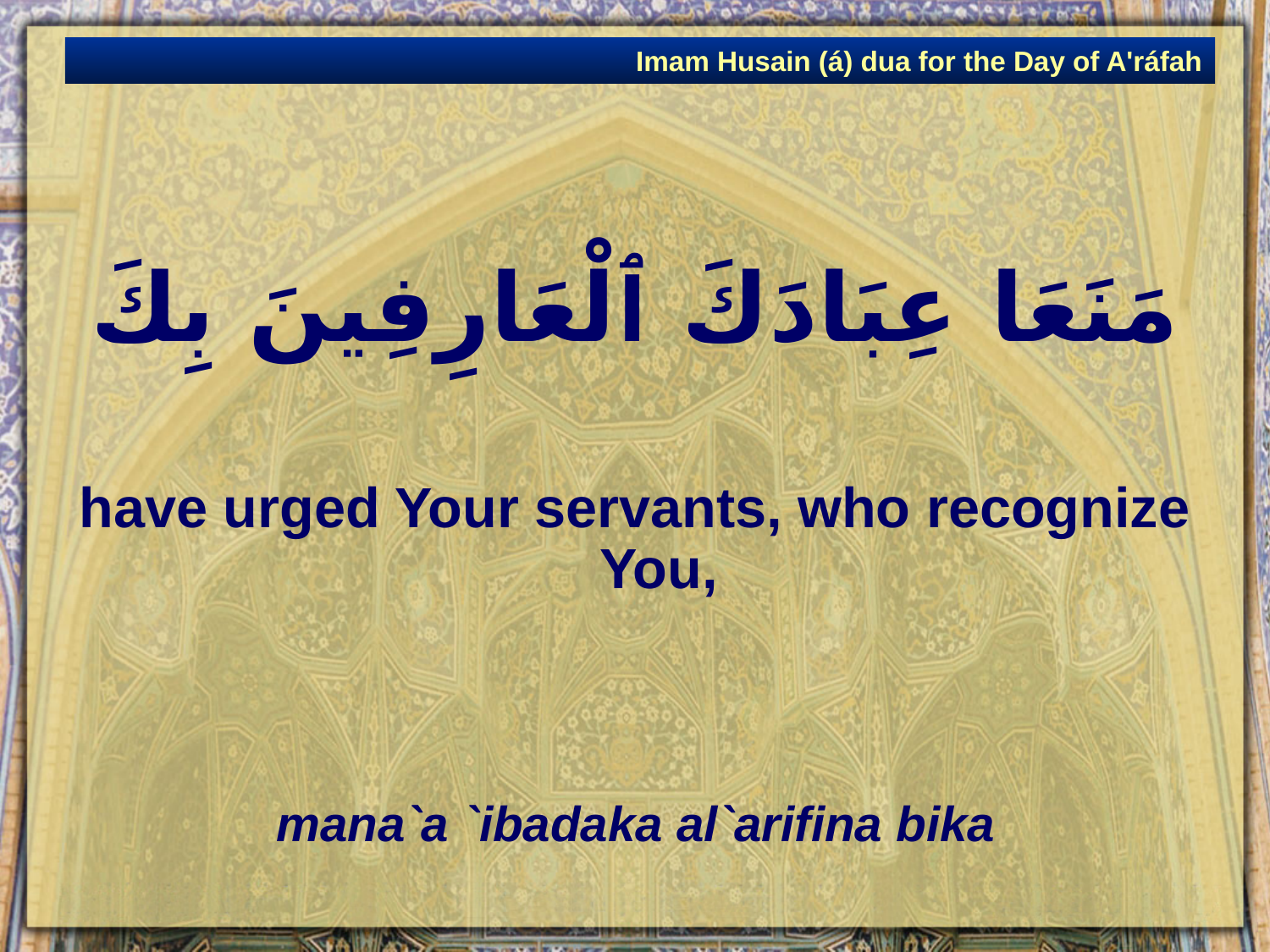

Imam Husain (á) dua for the Day of A'ráfah
# مَنَعَا عِبَادَكَ ٱلْعَارِفِينَ بِكَ
have urged Your servants, who recognize You,
mana`a `ibadaka al`arifina bika